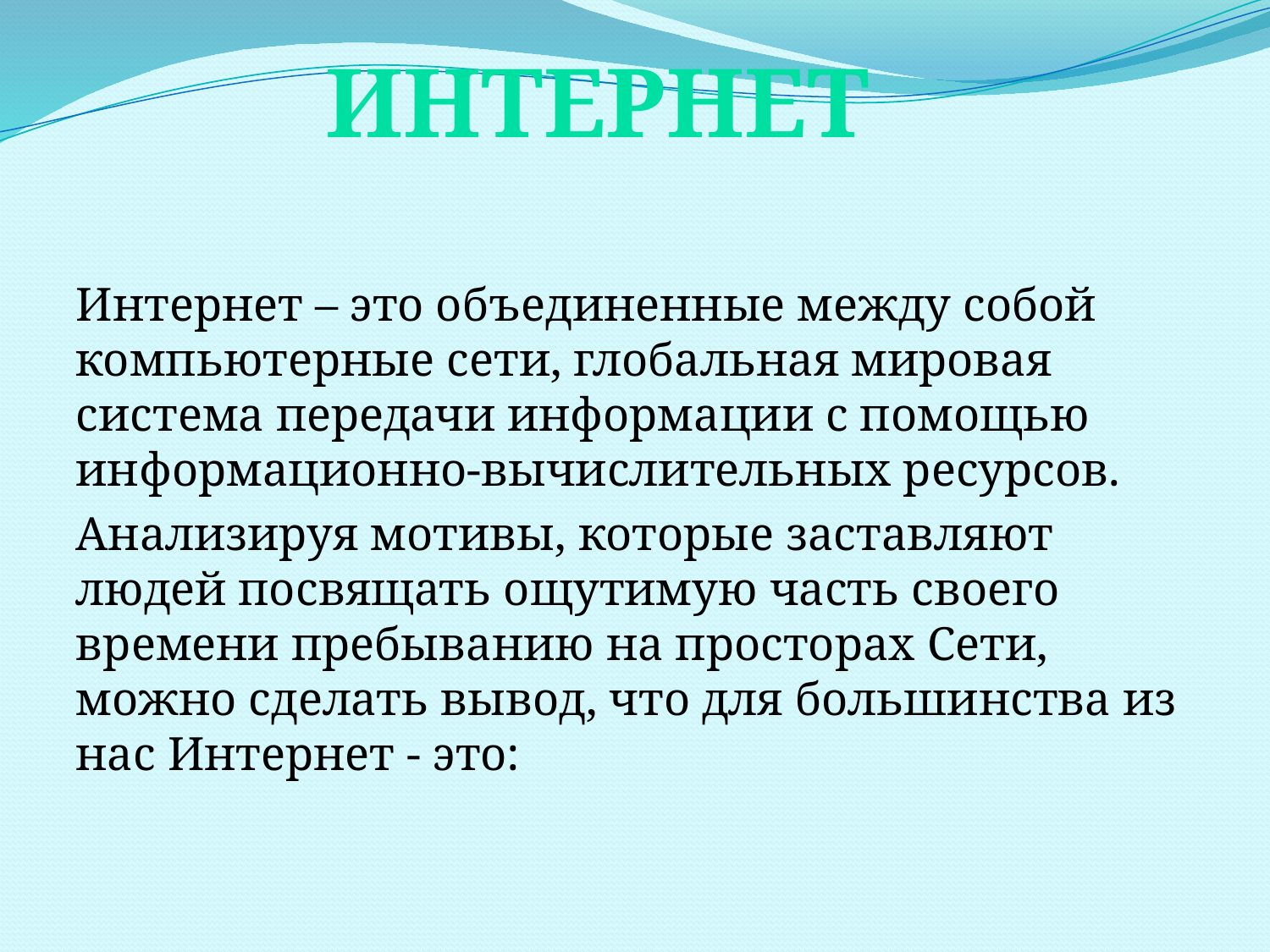

Интернет
Интернет – это объединенные между собой компьютерные сети, глобальная мировая система передачи информации с помощью информационно-вычислительных ресурсов.
Анализируя мотивы, которые заставляют людей посвящать ощутимую часть своего времени пребыванию на просторах Сети, можно сделать вывод, что для большинства из нас Интернет - это: